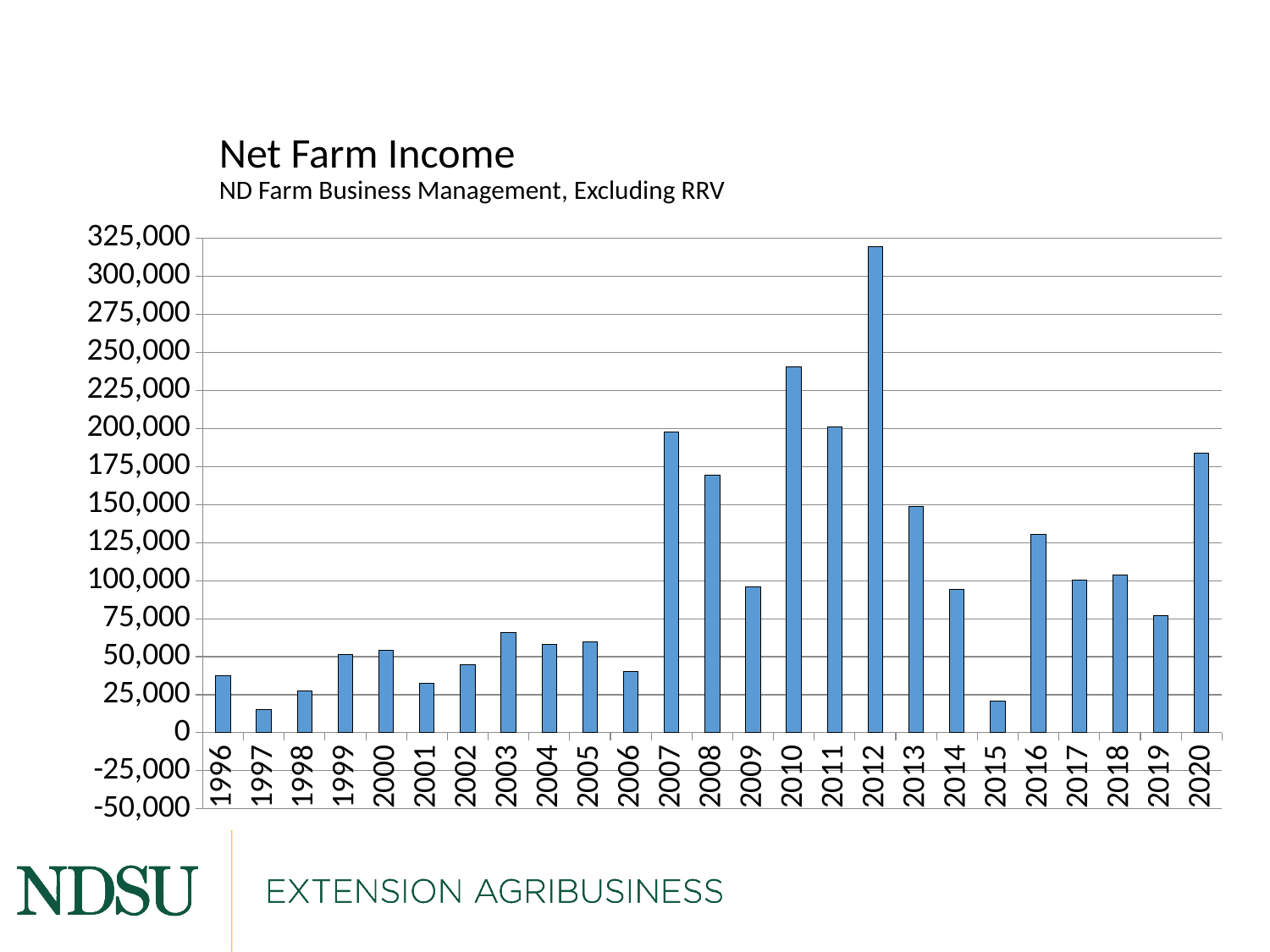

# Net Farm Income ND Farm Business Management, Excluding RRV

### Chart

| Category | Excluding RRV |
|---|---|
| 1996 | 37272.0 |
| 1997 | 15190.0 |
| 1998 | 27707.0 |
| 1999 | 51181.0 |
| 2000 | 54022.0 |
| 2001 | 32408.0 |
| 2002 | 44536.0 |
| 2003 | 65687.0 |
| 2004 | 57988.0 |
| 2005 | 59607.0 |
| 2006 | 40126.0 |
| 2007 | 197927.0 |
| 2008 | 169150.0 |
| 2009 | 95962.0 |
| 2010 | 240191.0 |
| 2011 | 201012.0 |
| 2012 | 319348.0 |
| 2013 | 148514.0 |
| 2014 | 94413.0 |
| 2015 | 20613.0 |
| 2016 | 130577.0 |
| 2017 | 100076.0 |
| 2018 | 103592.0 |
| 2019 | 77158.0 |
| 2020 | 183942.0 |